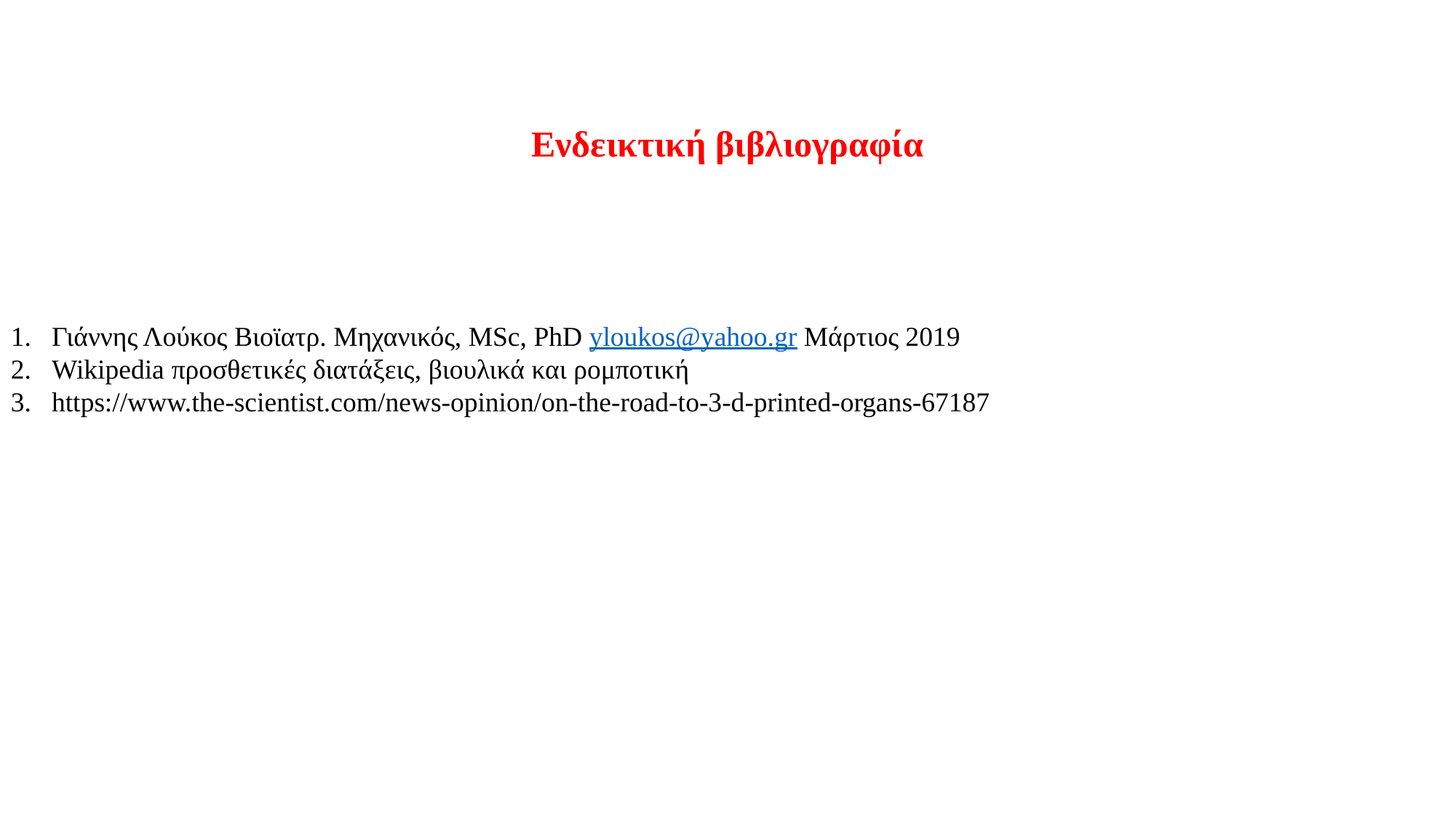

Ενδεικτική βιβλιογραφία
Γιάννης Λούκος Βιοϊατρ. Μηχανικός, MSc, PhD yloukos@yahoo.gr Μάρτιος 2019
Wikipedia προσθετικές διατάξεις, βιουλικά και ρομποτική
https://www.the-scientist.com/news-opinion/on-the-road-to-3-d-printed-organs-67187